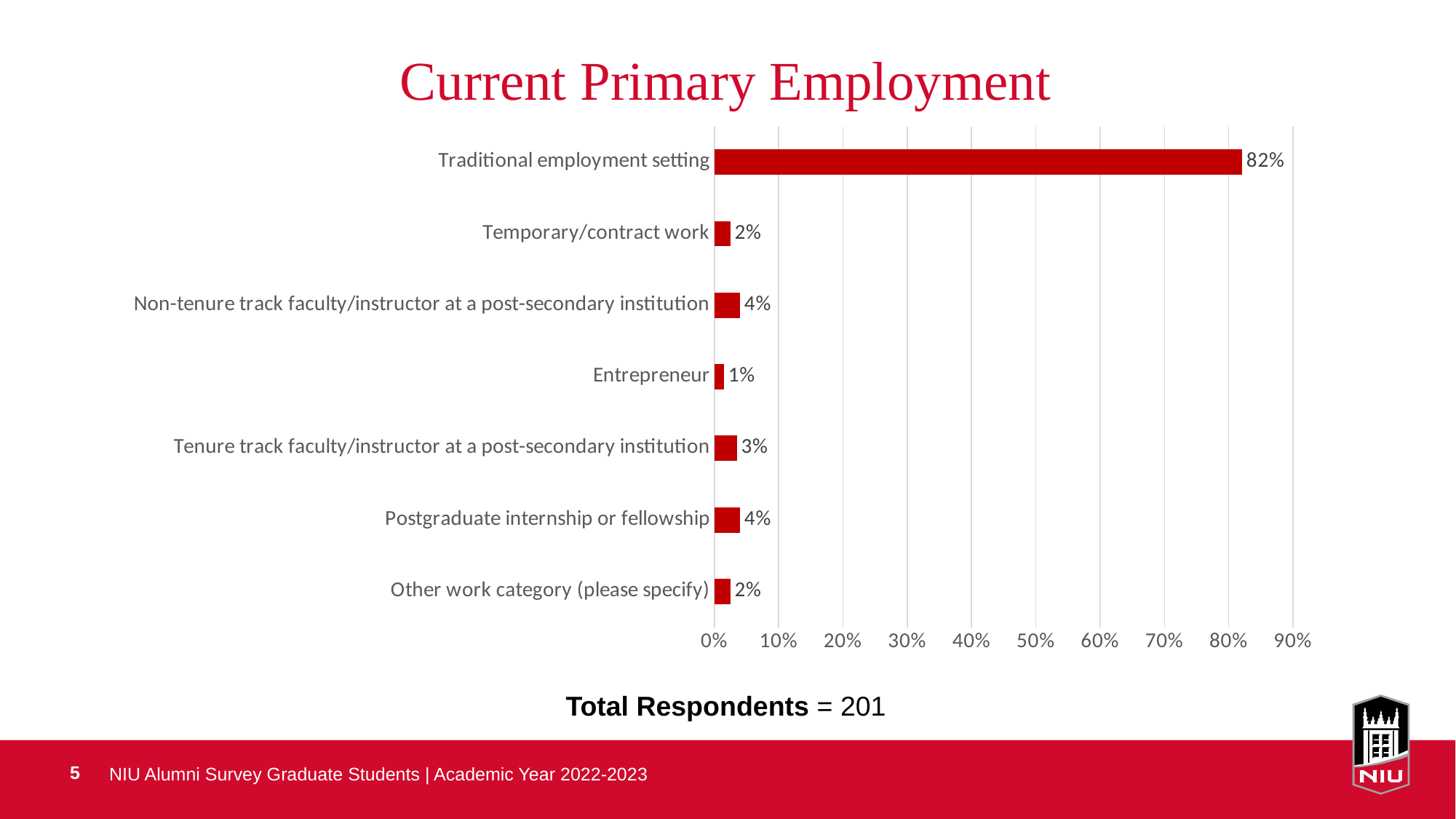

# Current Primary Employment

### Chart

| Category |  |
|---|---|
| Other work category (please specify) | 0.024875621890547265 |
| Postgraduate internship or fellowship | 0.03980099502487562 |
| Tenure track faculty/instructor at a post-secondary institution | 0.03482587064676617 |
| Entrepreneur | 0.014925373134328358 |
| Non-tenure track faculty/instructor at a post-secondary institution | 0.03980099502487562 |
| Temporary/contract work | 0.024875621890547265 |
| Traditional employment setting | 0.8208955223880597 |
Total Respondents = 201
NIU Alumni Survey Graduate Students | Academic Year 2022-2023
5